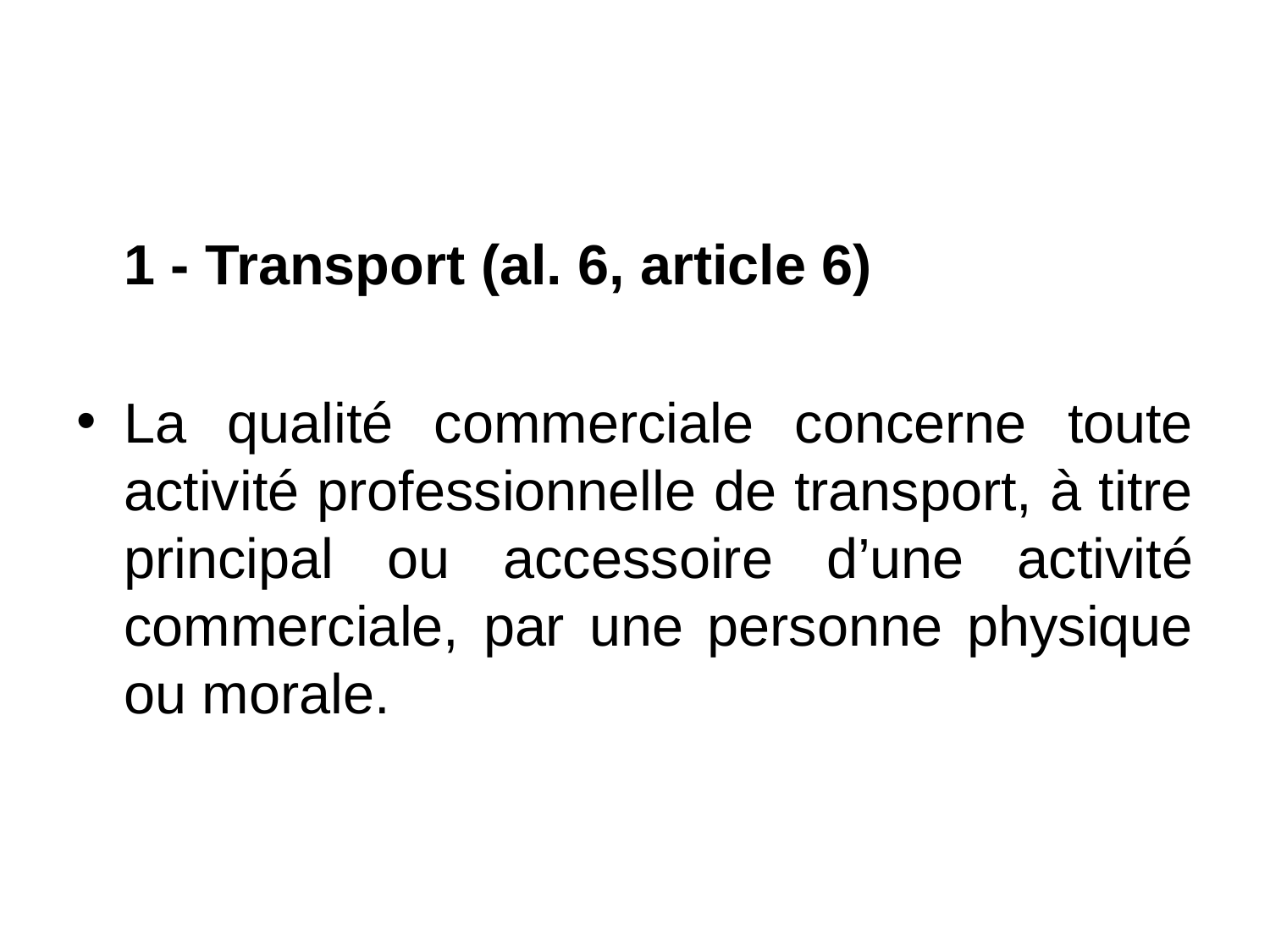

#
	1 - Transport (al. 6, article 6)

La qualité commerciale concerne toute activité professionnelle de transport, à titre principal ou accessoire d’une activité commerciale, par une personne physique ou morale.